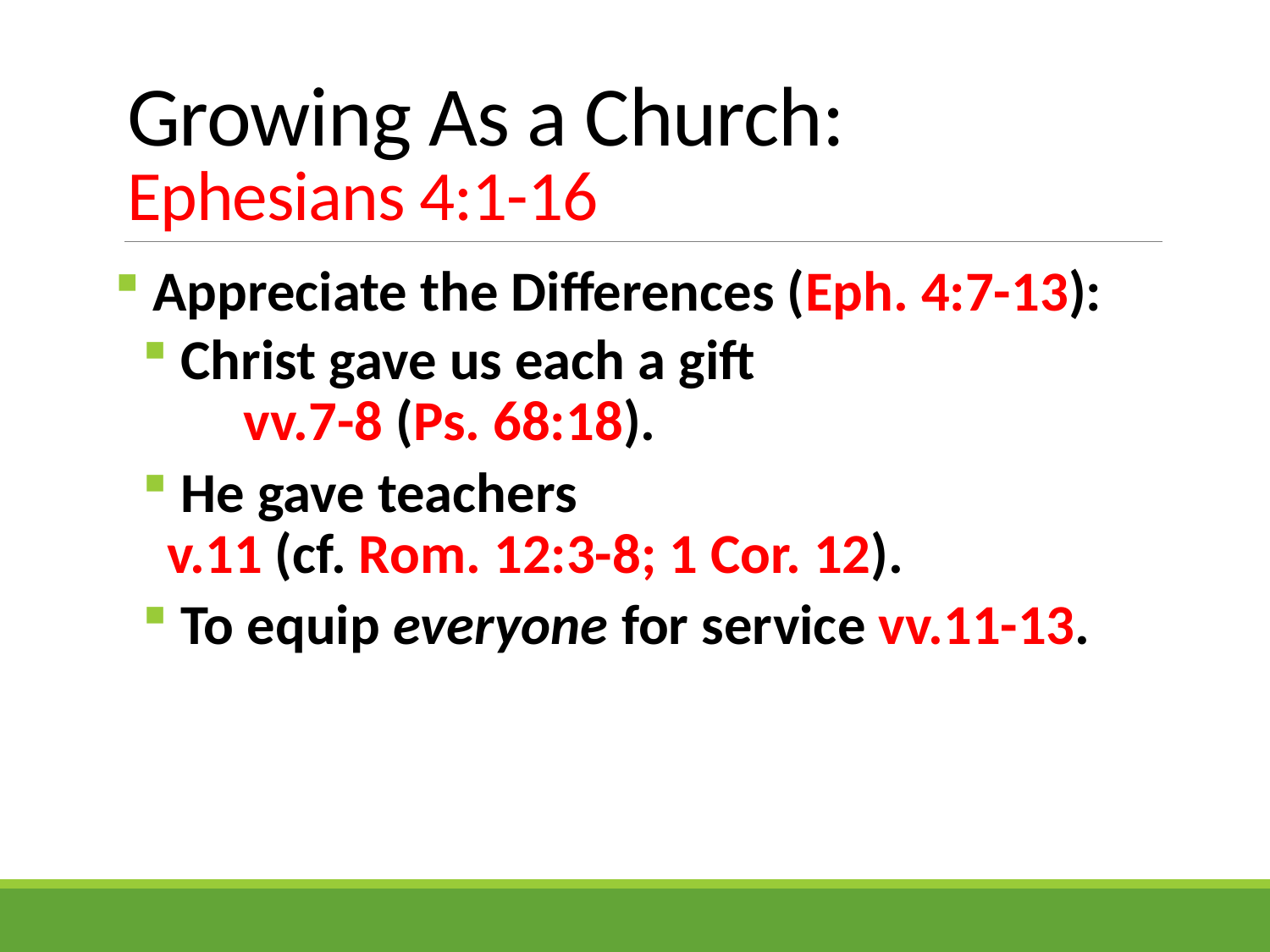

# Growing As a Church: Ephesians 4:1-16
 Appreciate the Differences (Eph. 4:7-13):
 Christ gave us each a gift                                      vv.7-8 (Ps. 68:18).
 He gave teachers                                              v.11 (cf. Rom. 12:3-8; 1 Cor. 12).
 To equip everyone for service vv.11-13.